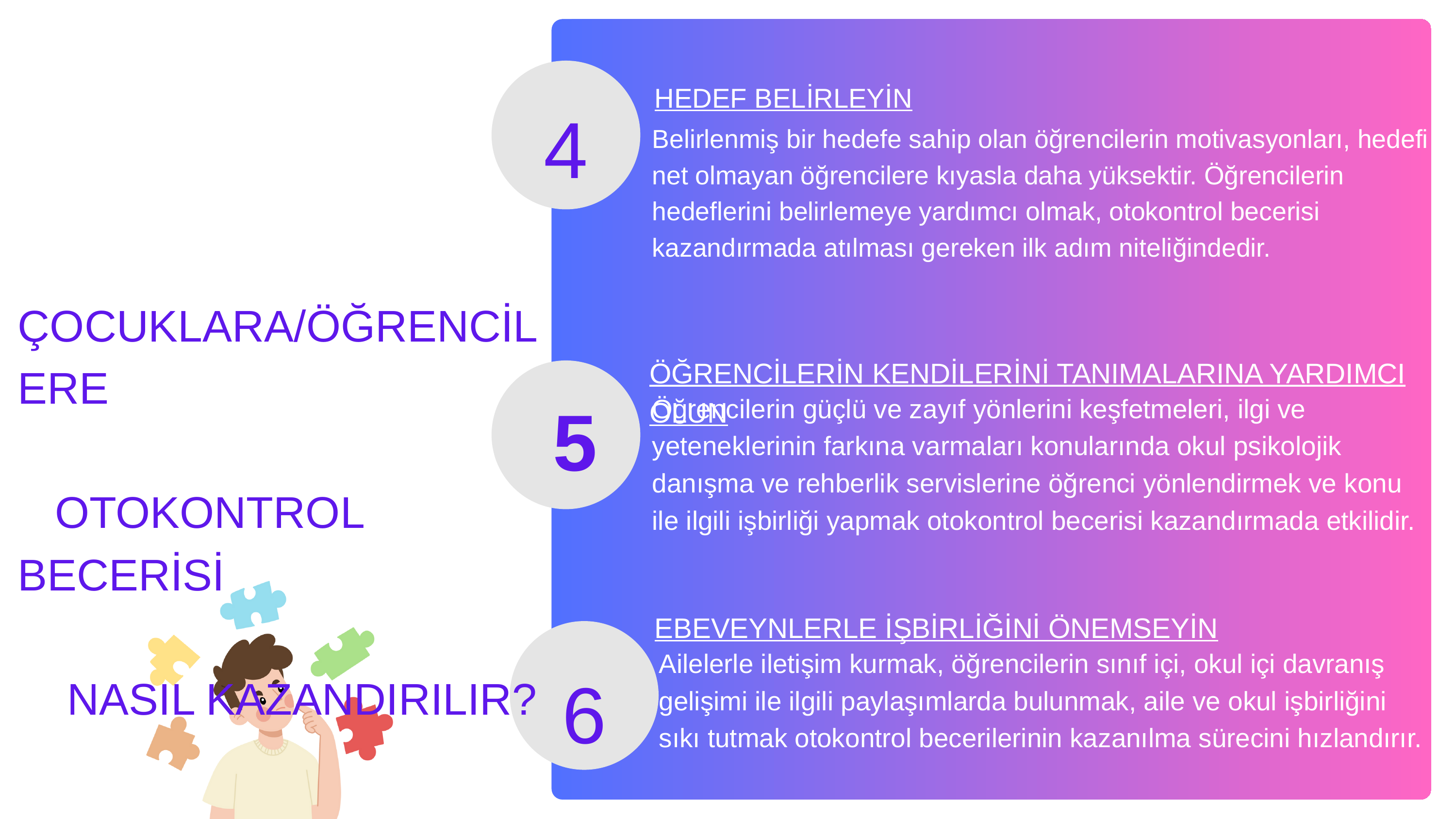

HEDEF BELİRLEYİN
4
Belirlenmiş bir hedefe sahip olan öğrencilerin motivasyonları, hedefi net olmayan öğrencilere kıyasla daha yüksektir. Öğrencilerin hedeflerini belirlemeye yardımcı olmak, otokontrol becerisi kazandırmada atılması gereken ilk adım niteliğindedir.
 ÇOCUKLARA/ÖĞRENCİLERE

   OTOKONTROL BECERİSİ

    NASIL KAZANDIRILIR?

ÖĞRENCİLERİN KENDİLERİNİ TANIMALARINA YARDIMCI OLUN

5
Öğrencilerin güçlü ve zayıf yönlerini keşfetmeleri, ilgi ve yeteneklerinin farkına varmaları konularında okul psikolojik danışma ve rehberlik servislerine öğrenci yönlendirmek ve konu ile ilgili işbirliği yapmak otokontrol becerisi kazandırmada etkilidir.

EBEVEYNLERLE İŞBİRLİĞİNİ ÖNEMSEYİN

Ailelerle iletişim kurmak, öğrencilerin sınıf içi, okul içi davranış gelişimi ile ilgili paylaşımlarda bulunmak, aile ve okul işbirliğini sıkı tutmak otokontrol becerilerinin kazanılma sürecini hızlandırır.
6